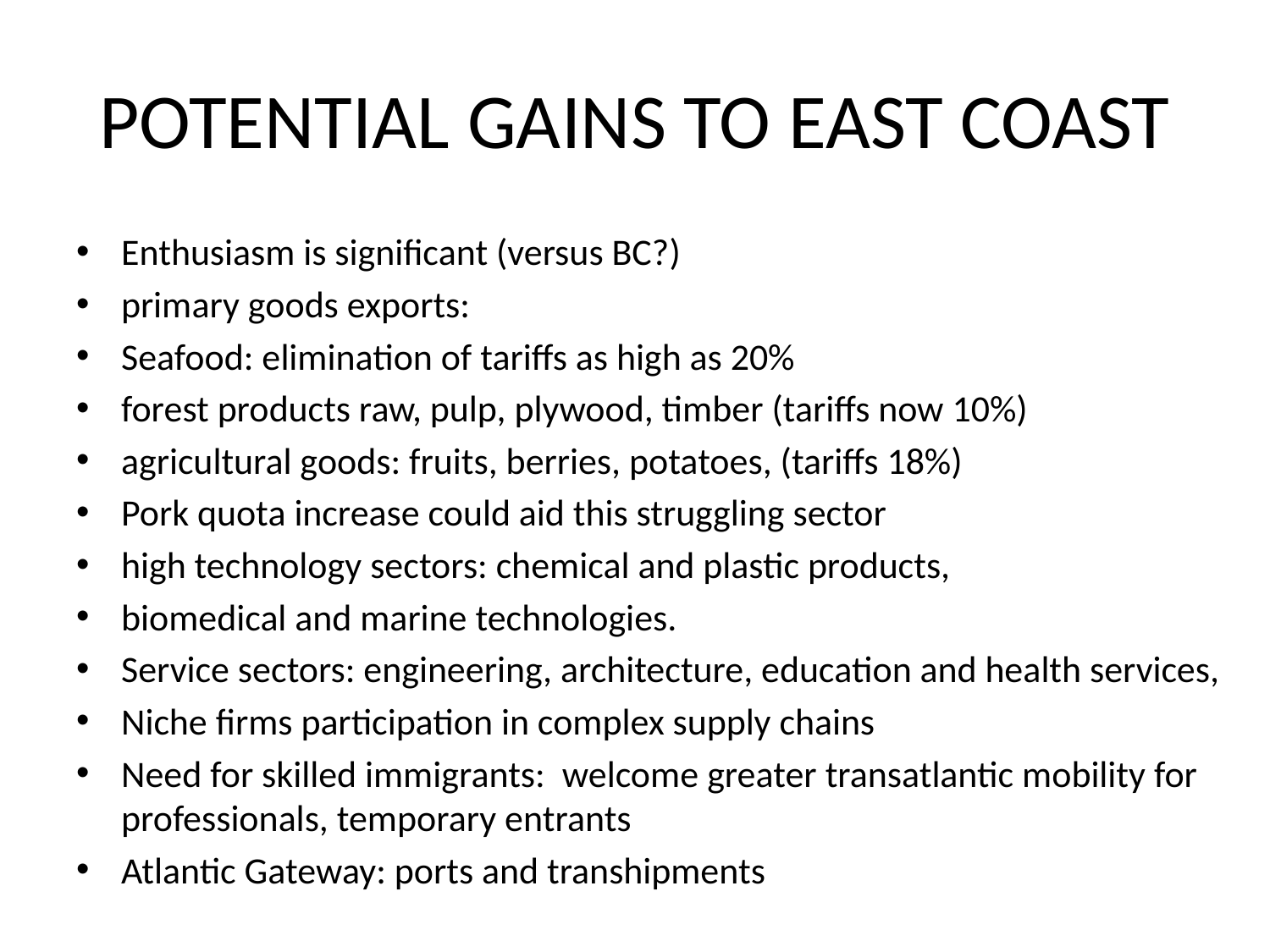

# Potential Gains to East Coast
Enthusiasm is significant (versus BC?)
primary goods exports:
Seafood: elimination of tariffs as high as 20%
forest products raw, pulp, plywood, timber (tariffs now 10%)
agricultural goods: fruits, berries, potatoes, (tariffs 18%)
Pork quota increase could aid this struggling sector
high technology sectors: chemical and plastic products,
biomedical and marine technologies.
Service sectors: engineering, architecture, education and health services,
Niche firms participation in complex supply chains
Need for skilled immigrants:  welcome greater transatlantic mobility for professionals, temporary entrants
Atlantic Gateway: ports and transhipments